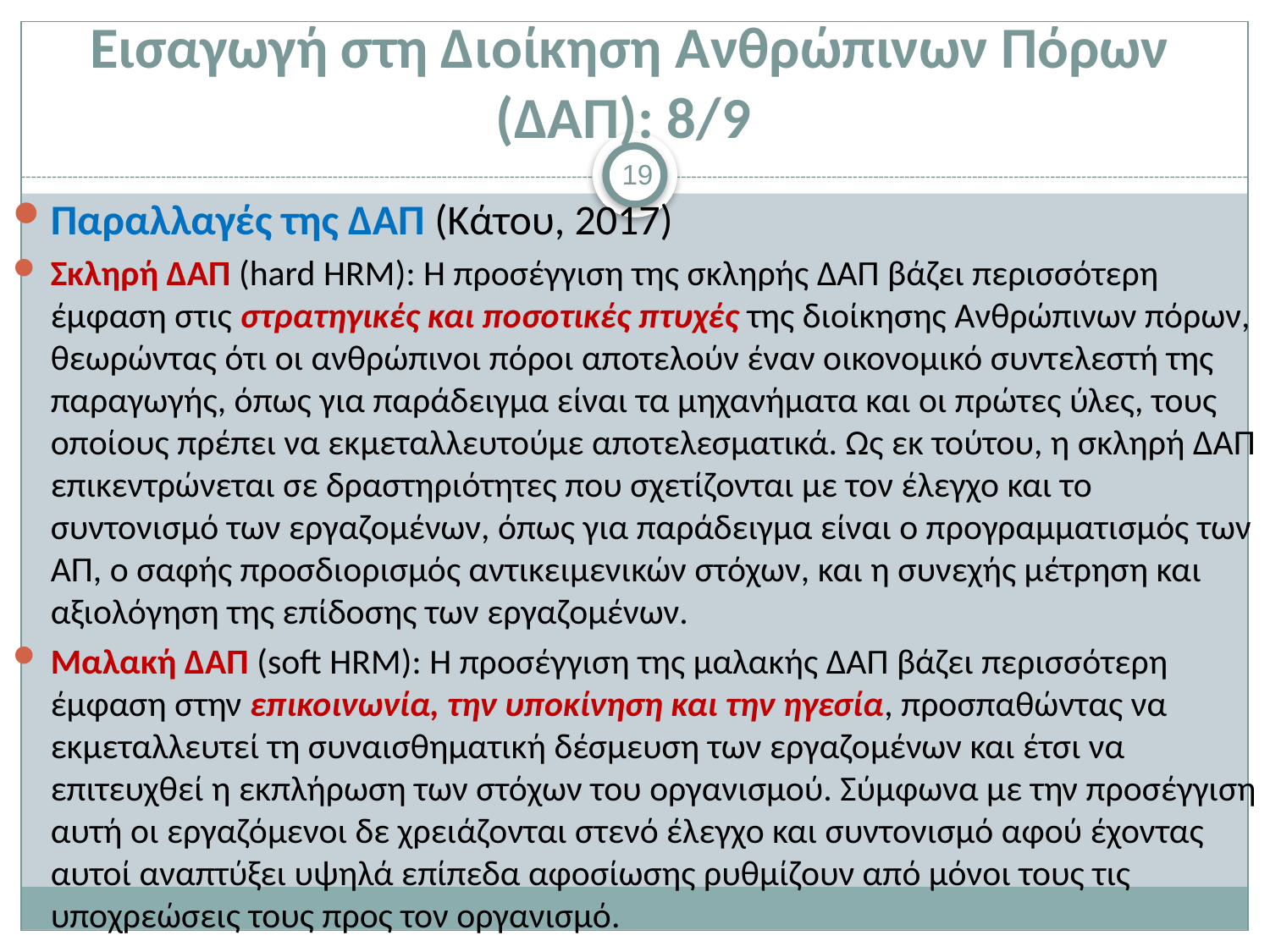

# Εισαγωγή στη Διοίκηση Ανθρώπινων Πόρων (ΔΑΠ): 8/9
19
Παραλλαγές της ΔΑΠ (Κάτου, 2017)
Σκληρή ΔΑΠ (hard HRM): Η προσέγγιση της σκληρής ΔΑΠ βάζει περισσότερη έμφαση στις στρατηγικές και ποσοτικές πτυχές της διοίκησης Ανθρώπινων πόρων, θεωρώντας ότι οι ανθρώπινοι πόροι αποτελούν έναν οικονομικό συντελεστή της παραγωγής, όπως για παράδειγμα είναι τα μηχανήματα και οι πρώτες ύλες, τους οποίους πρέπει να εκμεταλλευτούμε αποτελεσματικά. Ως εκ τούτου, η σκληρή ΔΑΠ επικεντρώνεται σε δραστηριότητες που σχετίζονται με τον έλεγχο και το συντονισμό των εργαζομένων, όπως για παράδειγμα είναι ο προγραμματισμός των ΑΠ, ο σαφής προσδιορισμός αντικειμενικών στόχων, και η συνεχής μέτρηση και αξιολόγηση της επίδοσης των εργαζομένων.
Μαλακή ΔΑΠ (soft HRM): Η προσέγγιση της μαλακής ΔΑΠ βάζει περισσότερη έμφαση στην επικοινωνία, την υποκίνηση και την ηγεσία, προσπαθώντας να εκμεταλλευτεί τη συναισθηματική δέσμευση των εργαζομένων και έτσι να επιτευχθεί η εκπλήρωση των στόχων του οργανισμού. Σύμφωνα με την προσέγγιση αυτή οι εργαζόμενοι δε χρειάζονται στενό έλεγχο και συντονισμό αφού έχοντας αυτοί αναπτύξει υψηλά επίπεδα αφοσίωσης ρυθμίζουν από μόνοι τους τις υποχρεώσεις τους προς τον οργανισμό.